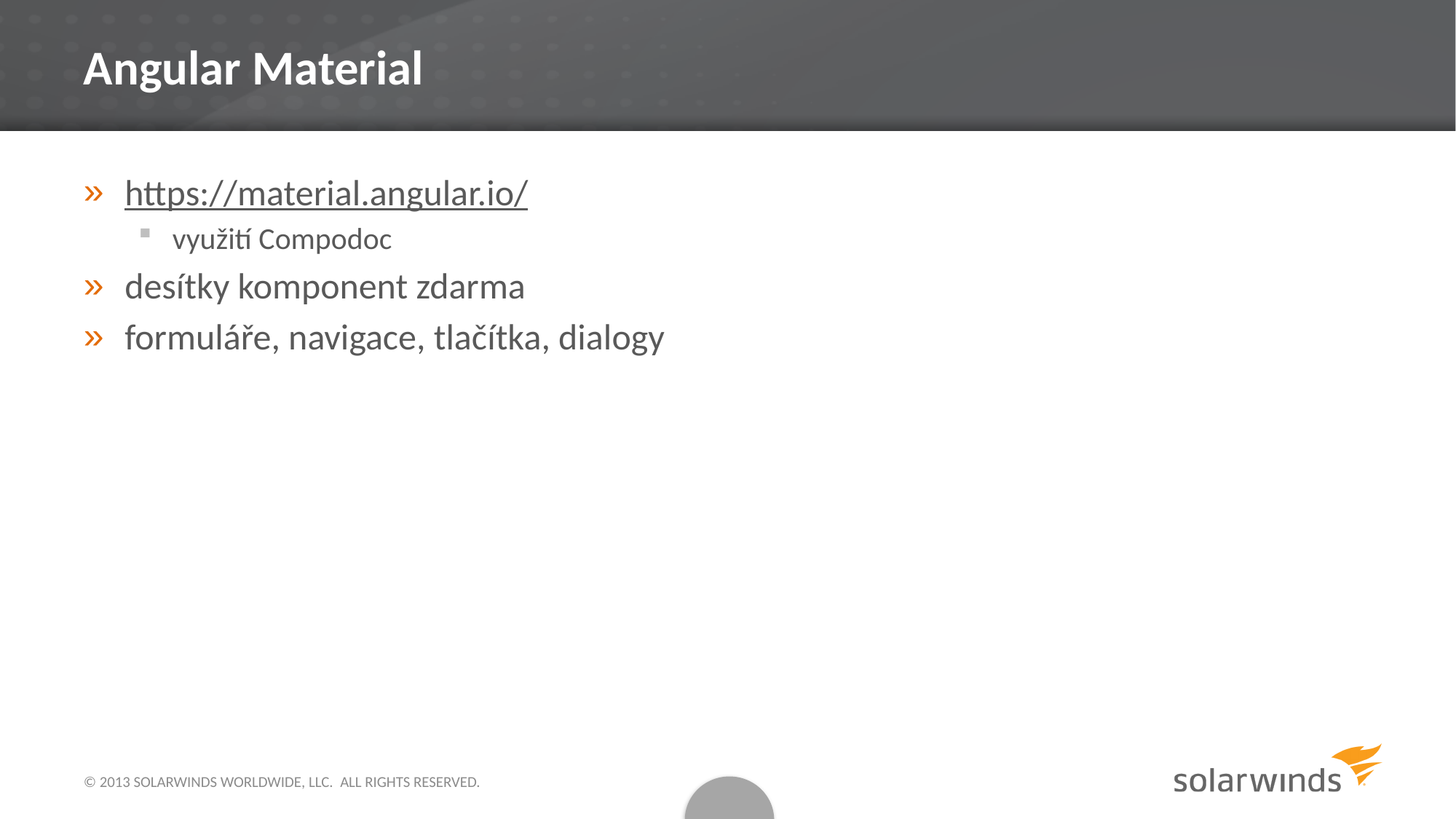

# Angular Material
https://material.angular.io/
využití Compodoc
desítky komponent zdarma
formuláře, navigace, tlačítka, dialogy

© 2013 SOLARWINDS WORLDWIDE, LLC.  ALL RIGHTS RESERVED.